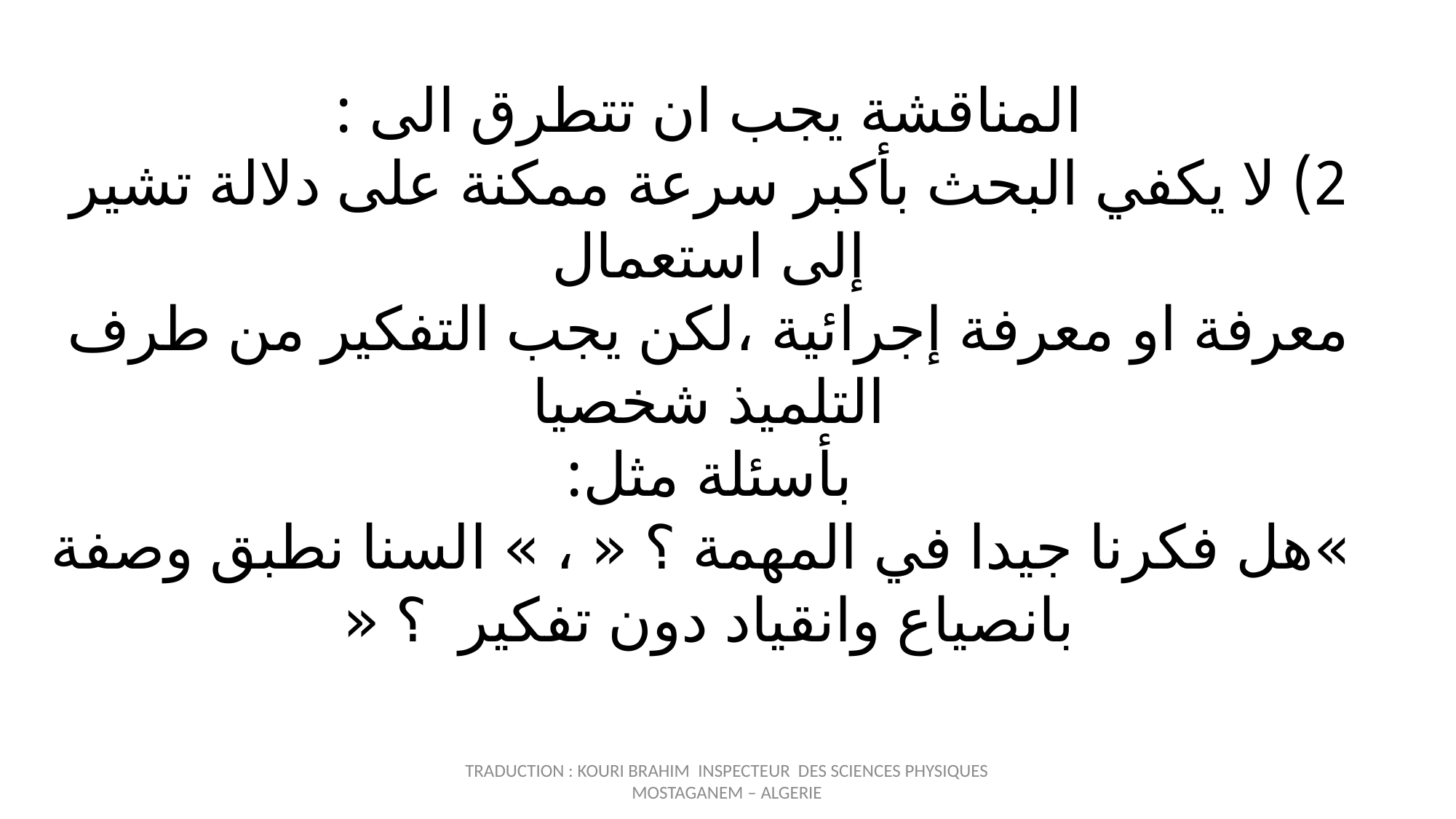

المناقشة يجب ان تتطرق الى :
2) لا يكفي البحث بأكبر سرعة ممكنة على دلالة تشير إلى استعمال
معرفة او معرفة إجرائية ،لكن يجب التفكير من طرف التلميذ شخصيا
بأسئلة مثل:
 »هل فكرنا جيدا في المهمة ؟ « ، » السنا نطبق وصفة بانصياع وانقياد دون تفكير  ؟ «
TRADUCTION : KOURI BRAHIM  INSPECTEUR  DES SCIENCES PHYSIQUES
MOSTAGANEM – ALGERIE